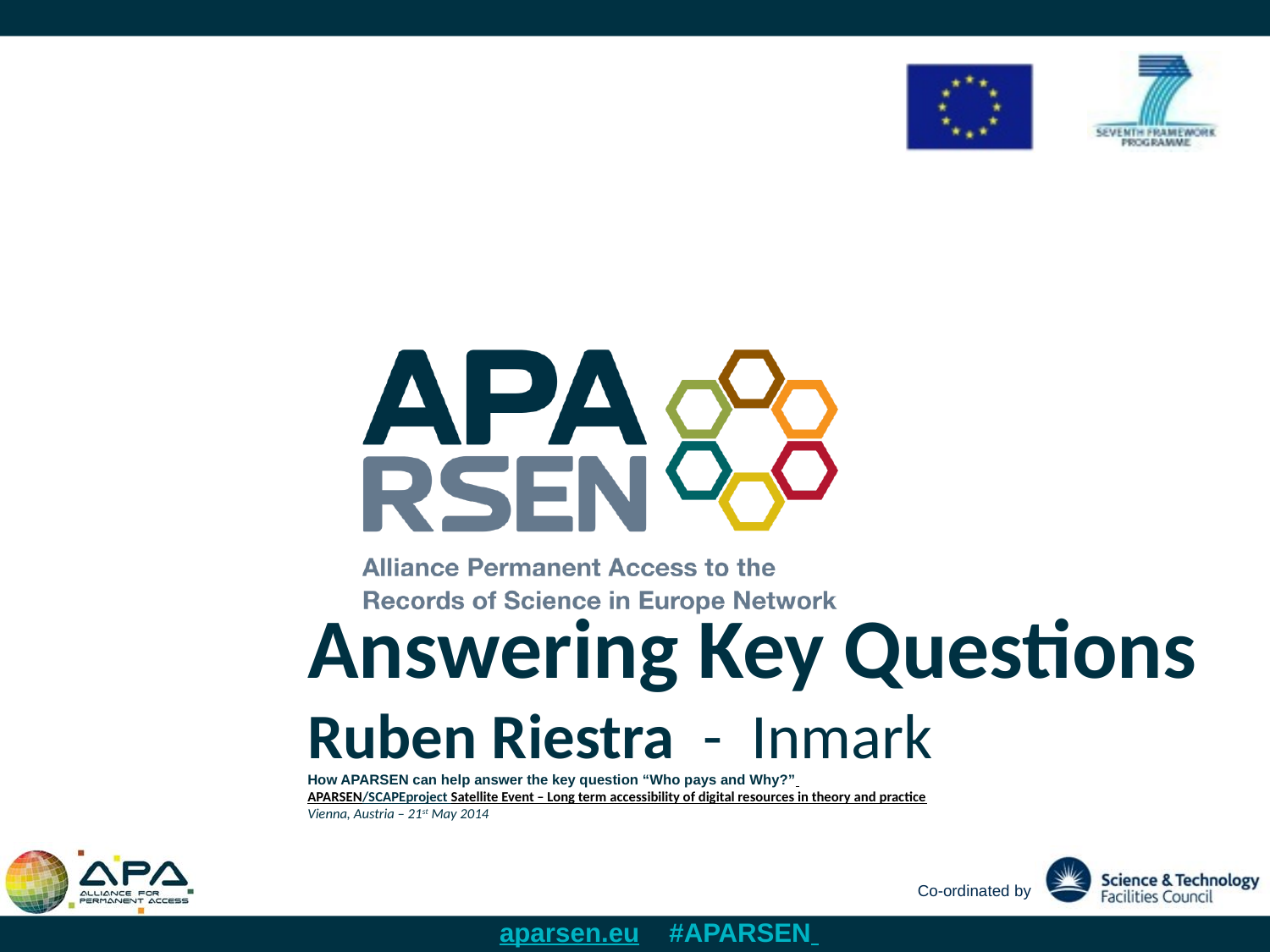

Answering Key Questions
Ruben Riestra  -  Inmark
How APARSEN can help answer the key question “Who pays and Why?”
APARSEN/SCAPEproject Satellite Event – Long term accessibility of digital resources in theory and practice
Vienna, Austria – 21st May 2014